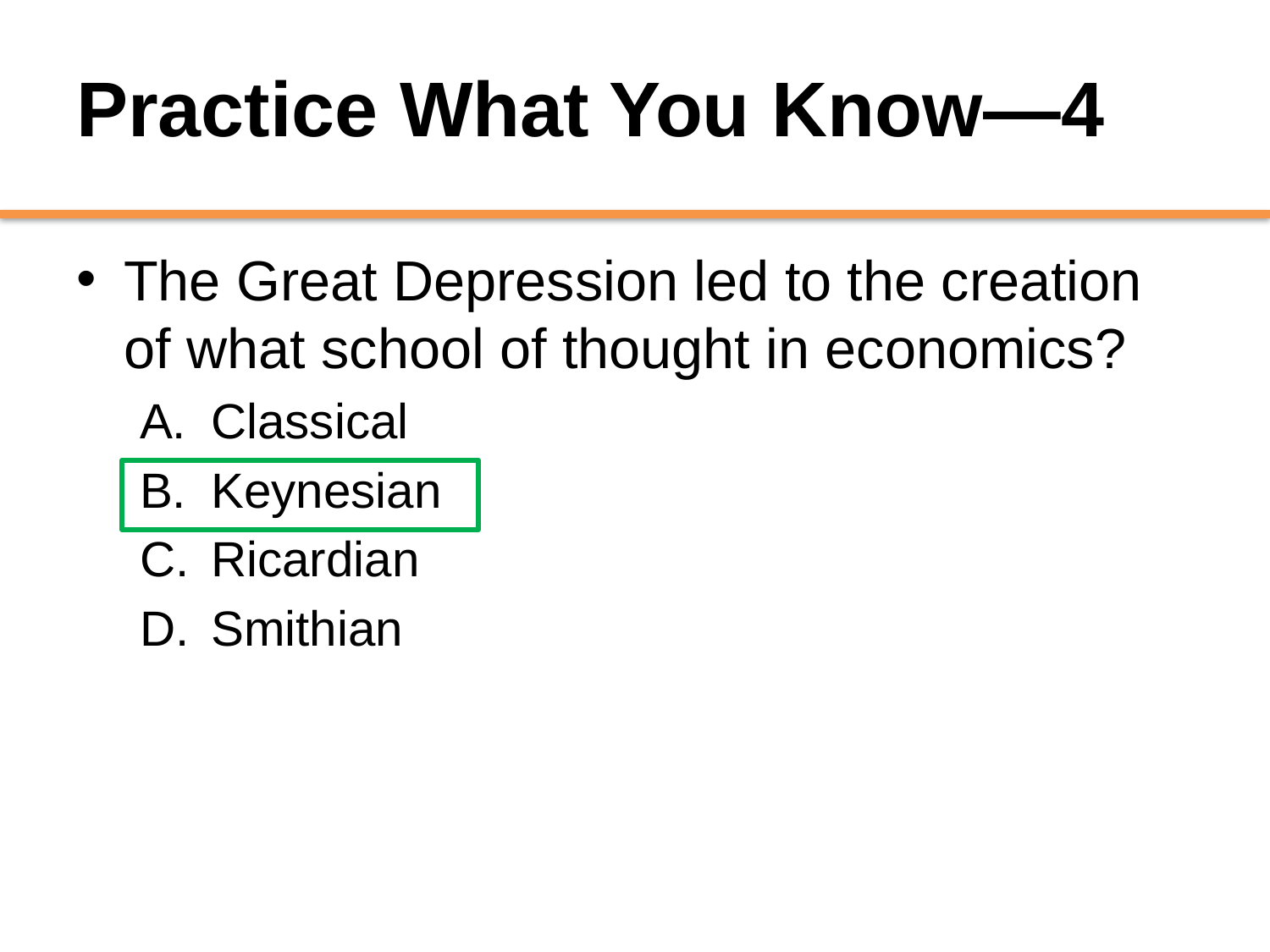

# Practice What You Know—4
The Great Depression led to the creation of what school of thought in economics?
Classical
Keynesian
Ricardian
Smithian